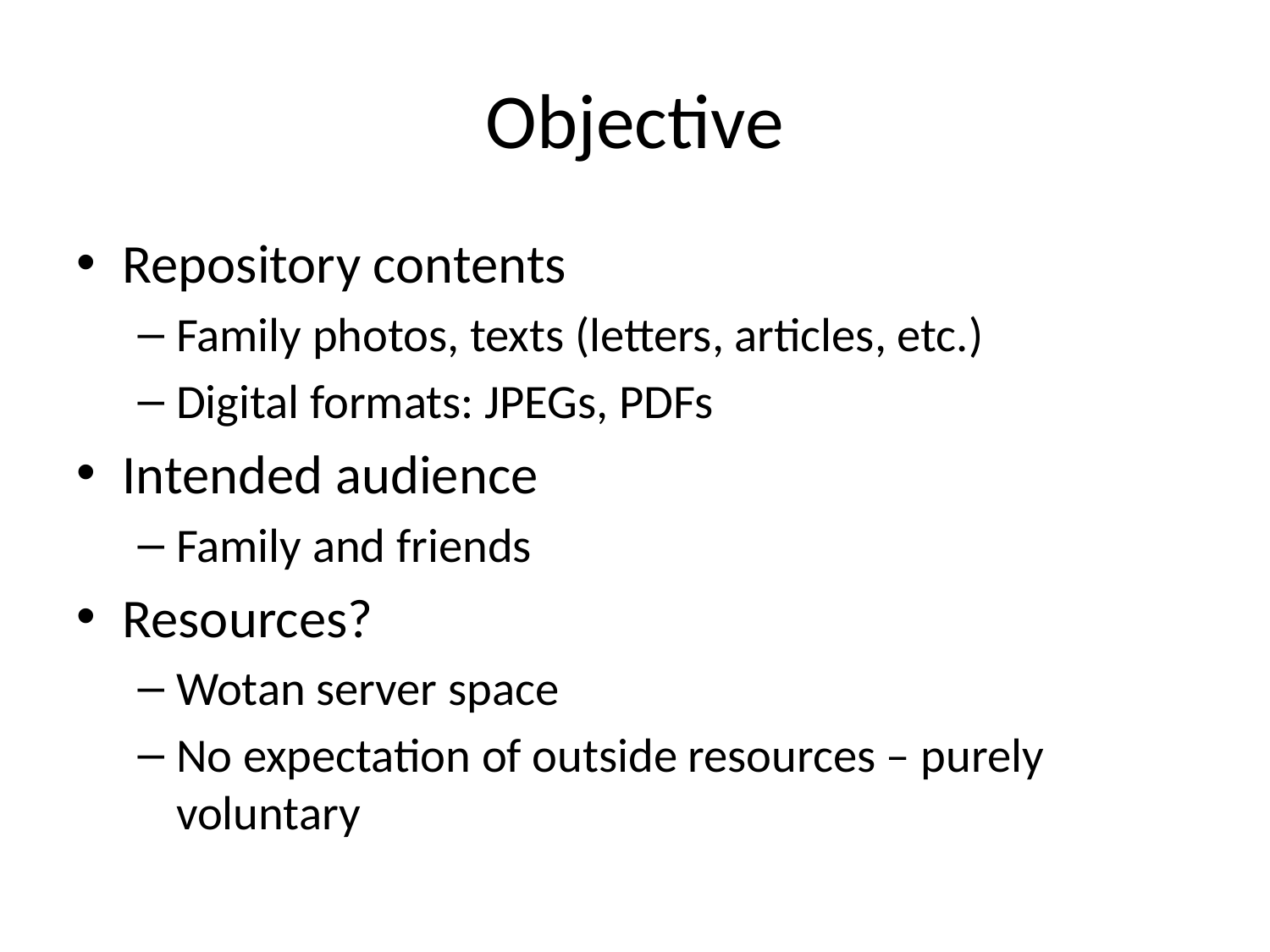

# Objective
Repository contents
Family photos, texts (letters, articles, etc.)
Digital formats: JPEGs, PDFs
Intended audience
Family and friends
Resources?
Wotan server space
No expectation of outside resources – purely voluntary